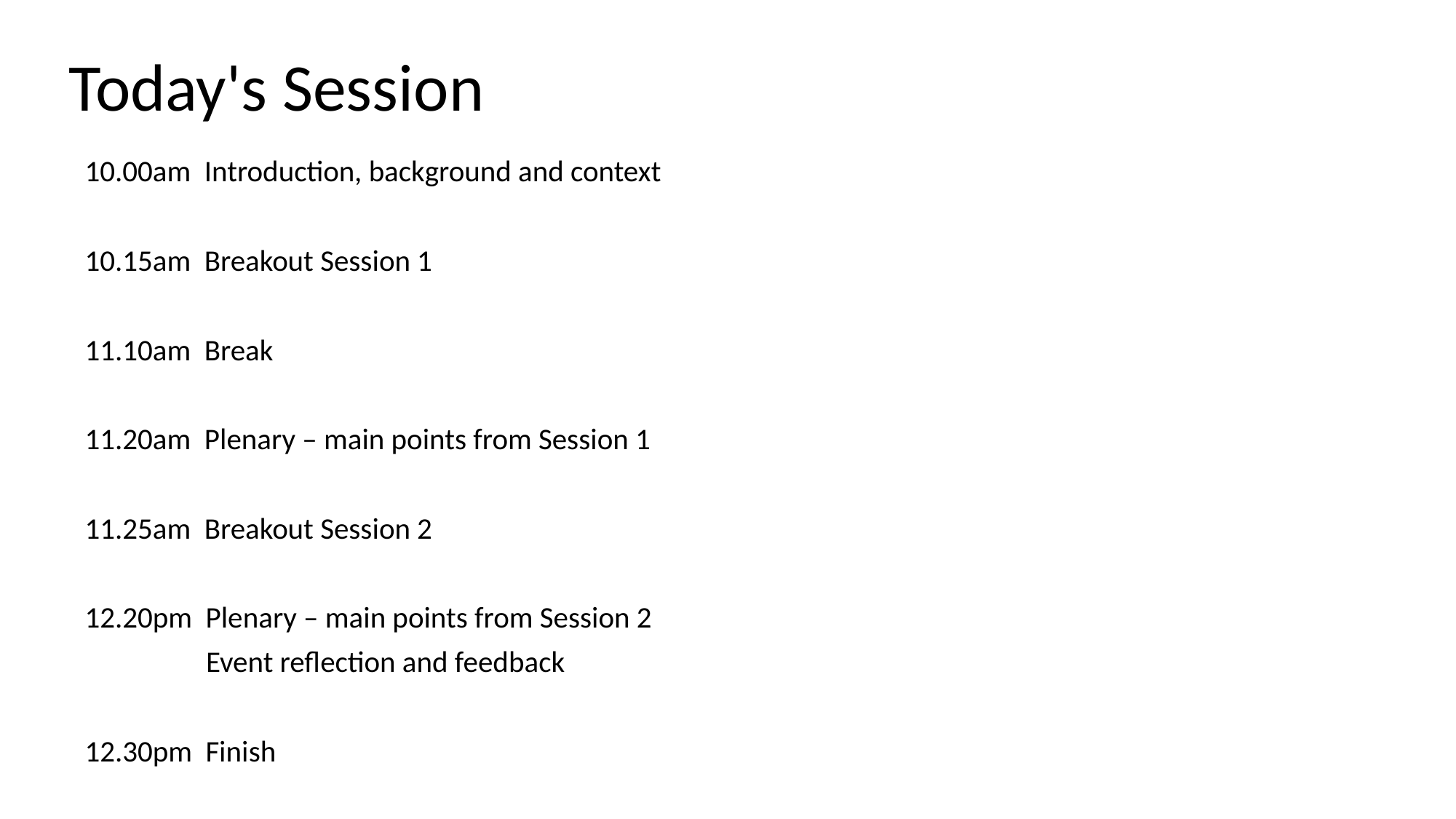

# Today's Session
10.00am  Introduction, background and context

10.15am  Breakout Session 1

11.10am  Break

11.20am  Plenary – main points from Session 1

11.25am  Breakout Session 2

12.20pm  Plenary – main points from Session 2
                  Event reflection and feedback

12.30pm  Finish